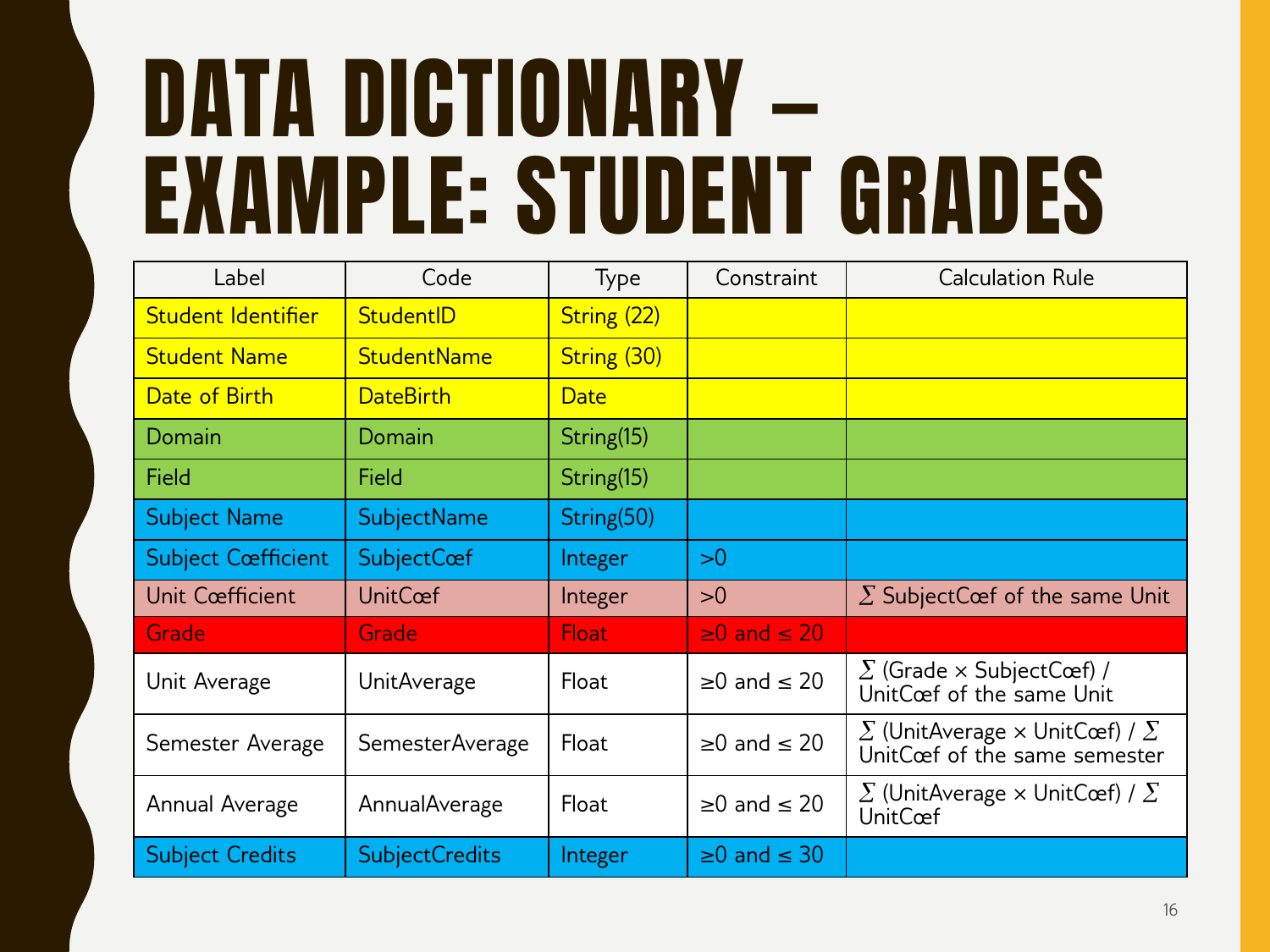

# Data Dictionary — Example: Student Grades
| Label | Code | Type | Constraint | Calculation Rule |
| --- | --- | --- | --- | --- |
| Student Identifier | StudentID | String (22) |  |  |
| Student Name | StudentName | String (30) |  |  |
| Date of Birth | DateBirth | Date |  |  |
| Domain | Domain | String(15) |  |  |
| Field | Field | String(15) |  |  |
| Subject Name | SubjectName | String(50) |  |  |
| Subject Coefficient | SubjectCoef | Integer | >0 |  |
| Unit Coefficient | UnitCoef | Integer | >0 | ∑ SubjectCoef of the same Unit |
| Grade | Grade | Float | ≥0 and ≤ 20 |  |
| Unit Average | UnitAverage | Float | ≥0 and ≤ 20 | ∑ (Grade × SubjectCoef) / UnitCoef of the same Unit |
| Semester Average | SemesterAverage | Float | ≥0 and ≤ 20 | ∑ (UnitAverage × UnitCoef) / ∑ UnitCoef of the same semester |
| Annual Average | AnnualAverage | Float | ≥0 and ≤ 20 | ∑ (UnitAverage × UnitCoef) / ∑ UnitCoef |
| Subject Credits | SubjectCredits | Integer | ≥0 and ≤ 30 |  |
16